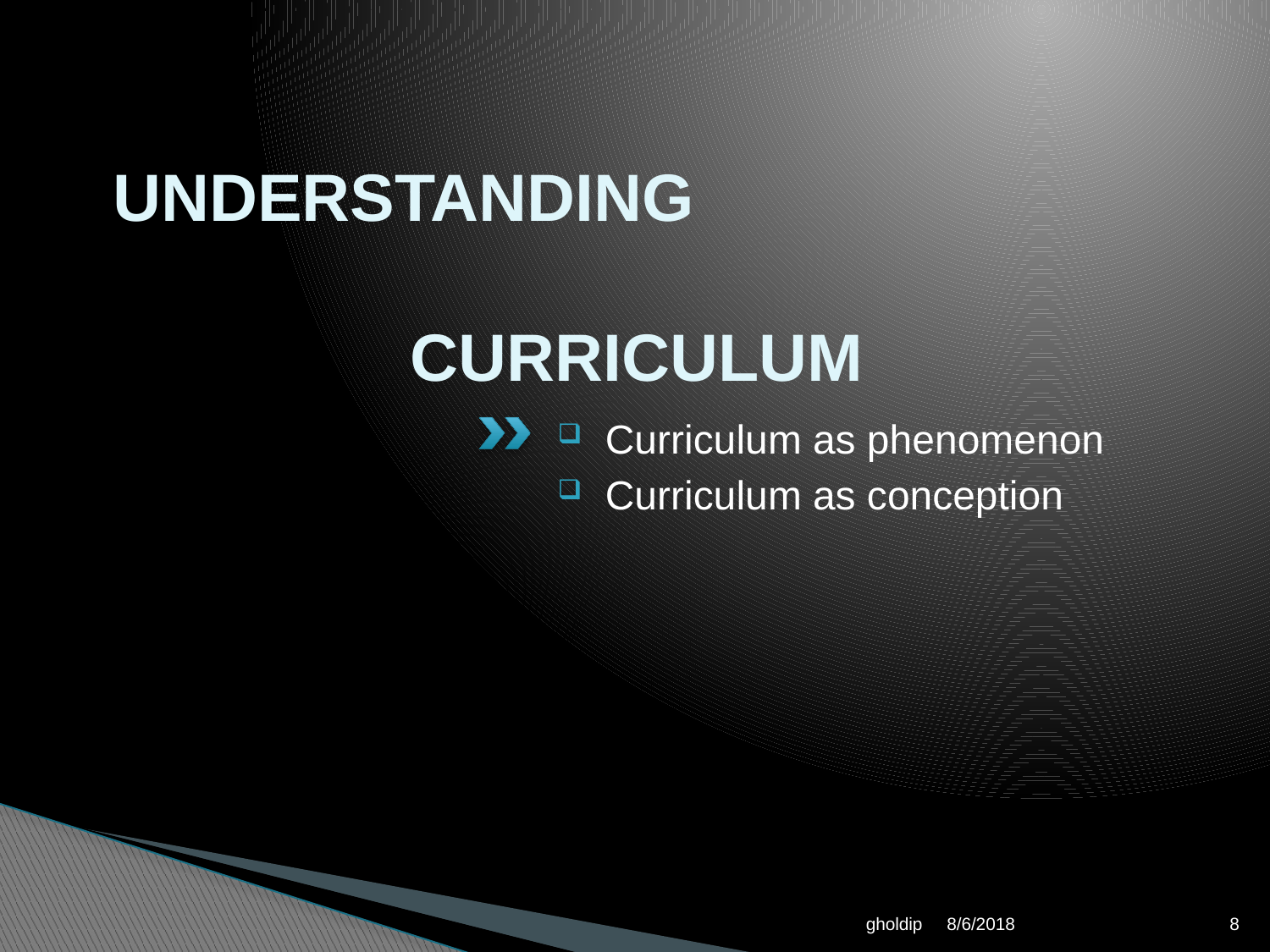

# UNDERSTANDING CURRICULUM
Curriculum as phenomenon
Curriculum as conception
gholdip
8/6/2018
8